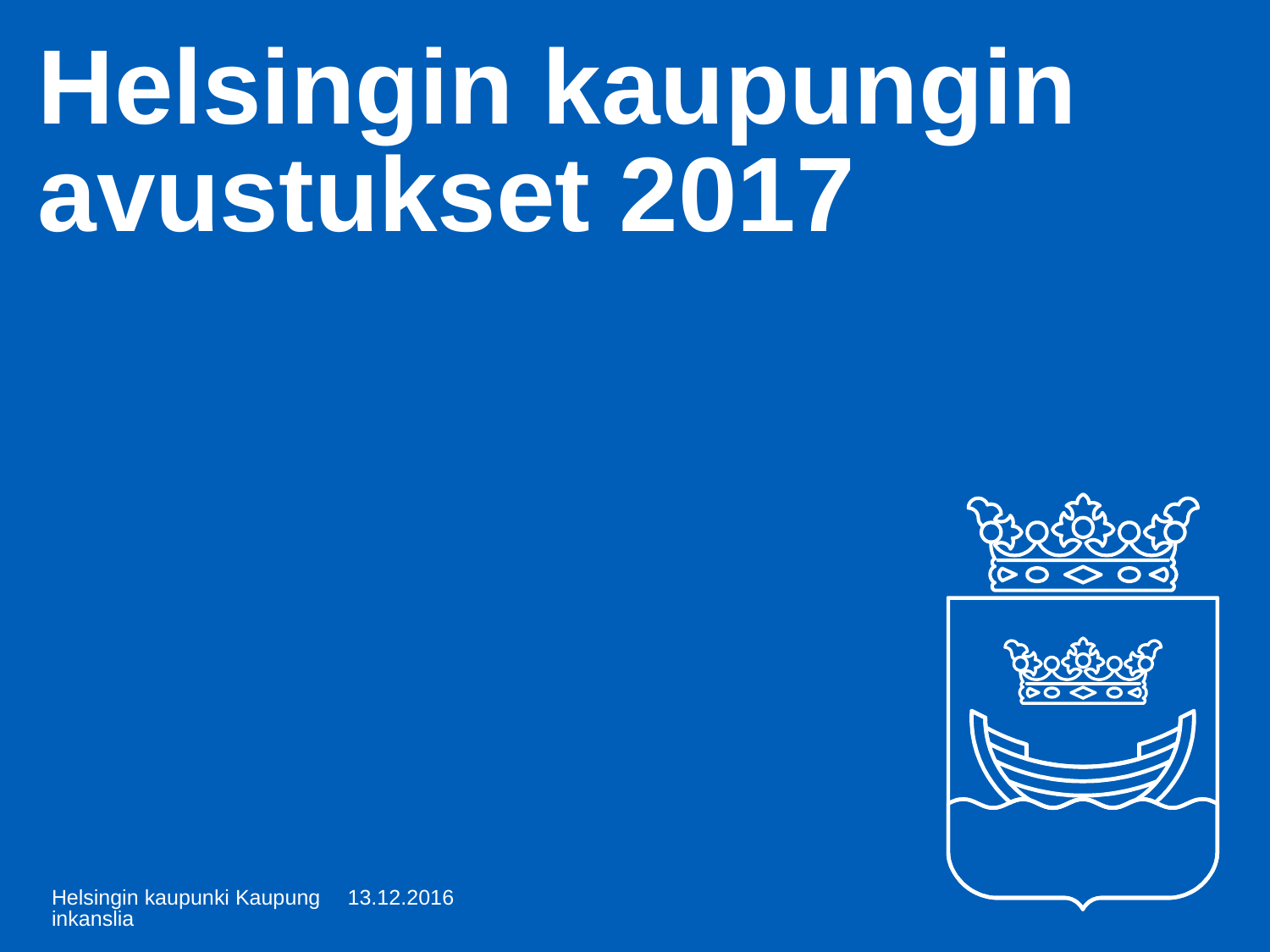

# Helsingin kaupungin avustukset 2017

Helsingin kaupunki Kaupunginkanslia
13.12.2016